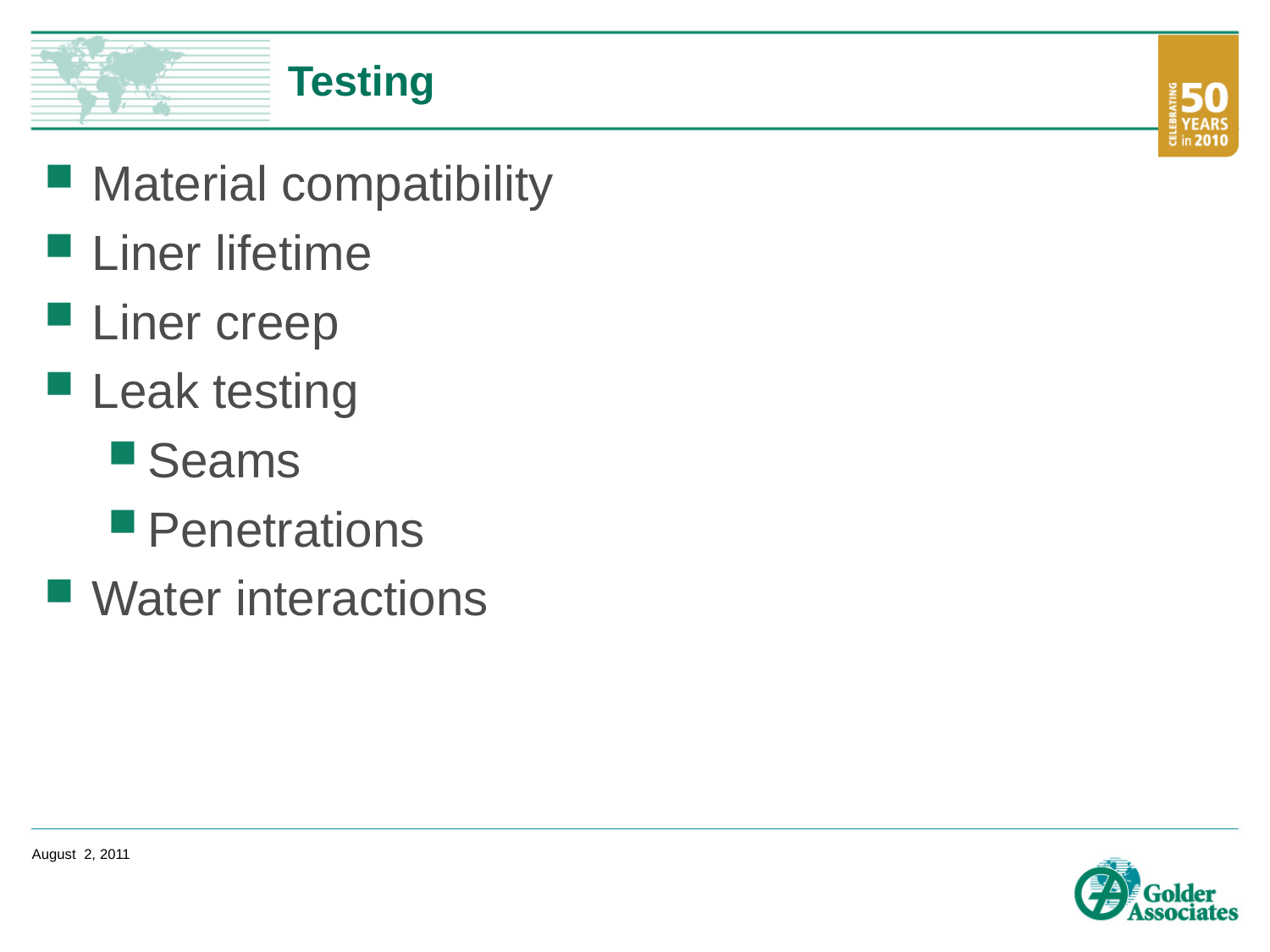

# Testing
Material compatibility
Liner lifetime
Liner creep
Leak testing
Seams
Penetrations
Water interactions

August  2, 2011